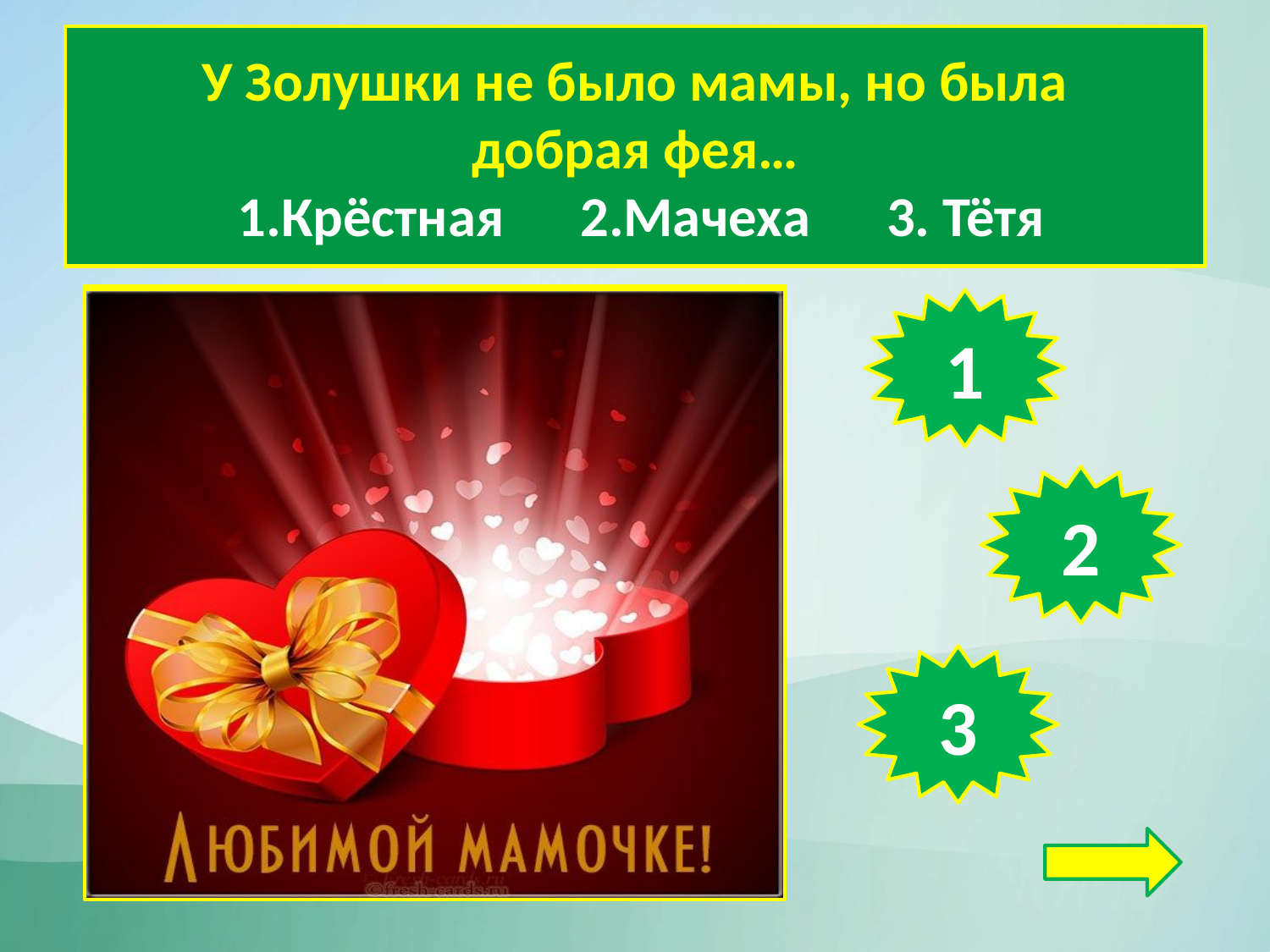

У Золушки не было мамы, но была
добрая фея…
 1.Крёстная      2.Мачеха      3. Тётя

1
2
3